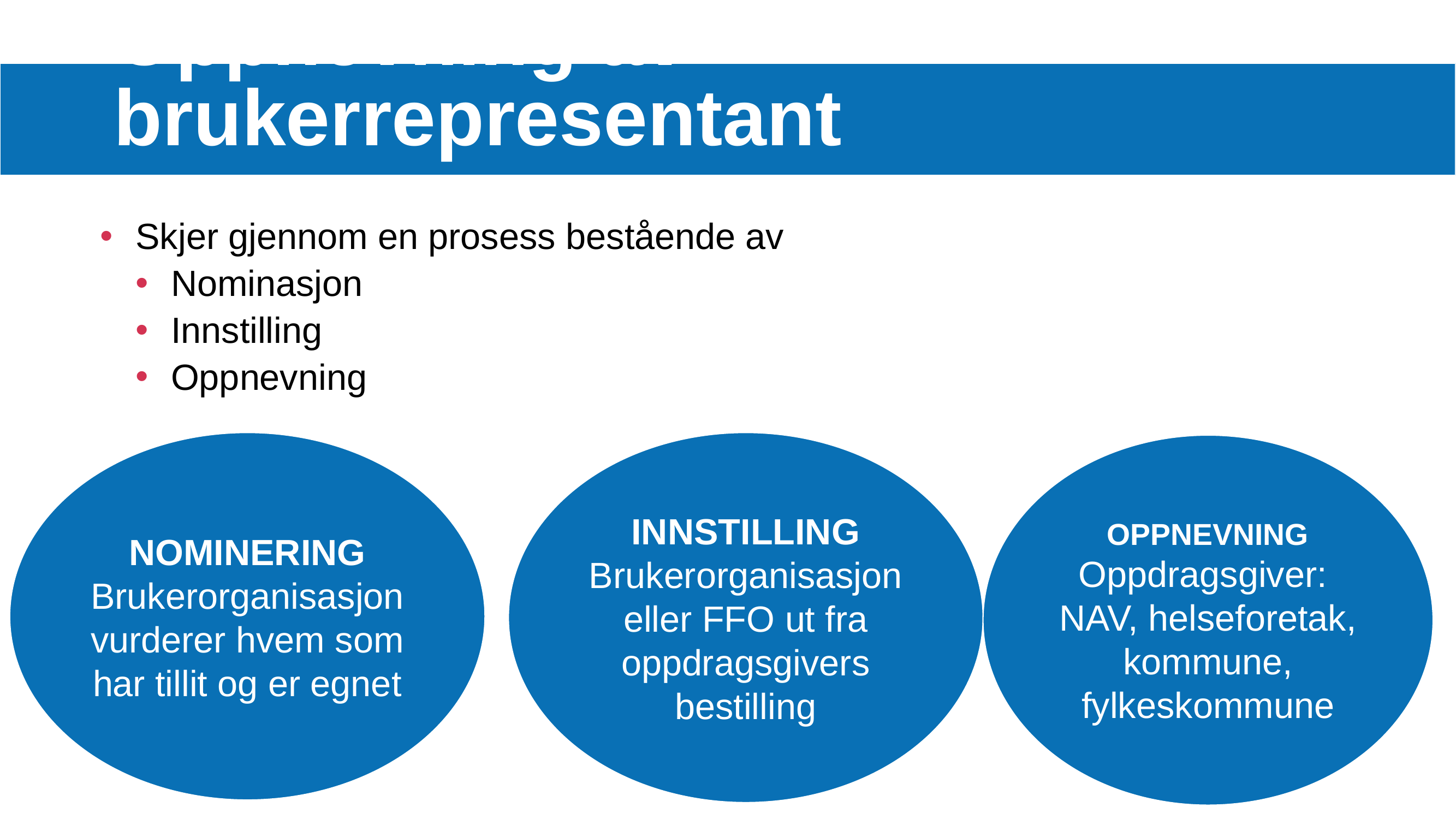

# Oppnevning av brukerrepresentant

Skjer gjennom en prosess bestående av
Nominasjon
Innstilling
Oppnevning

NOMINERING
Brukerorganisasjon vurderer hvem som har tillit og er egnet
INNSTILLING
Brukerorganisasjon eller FFO ut fra oppdragsgivers bestilling
OPPNEVNING
Oppdragsgiver:
NAV, helseforetak, kommune, fylkeskommune